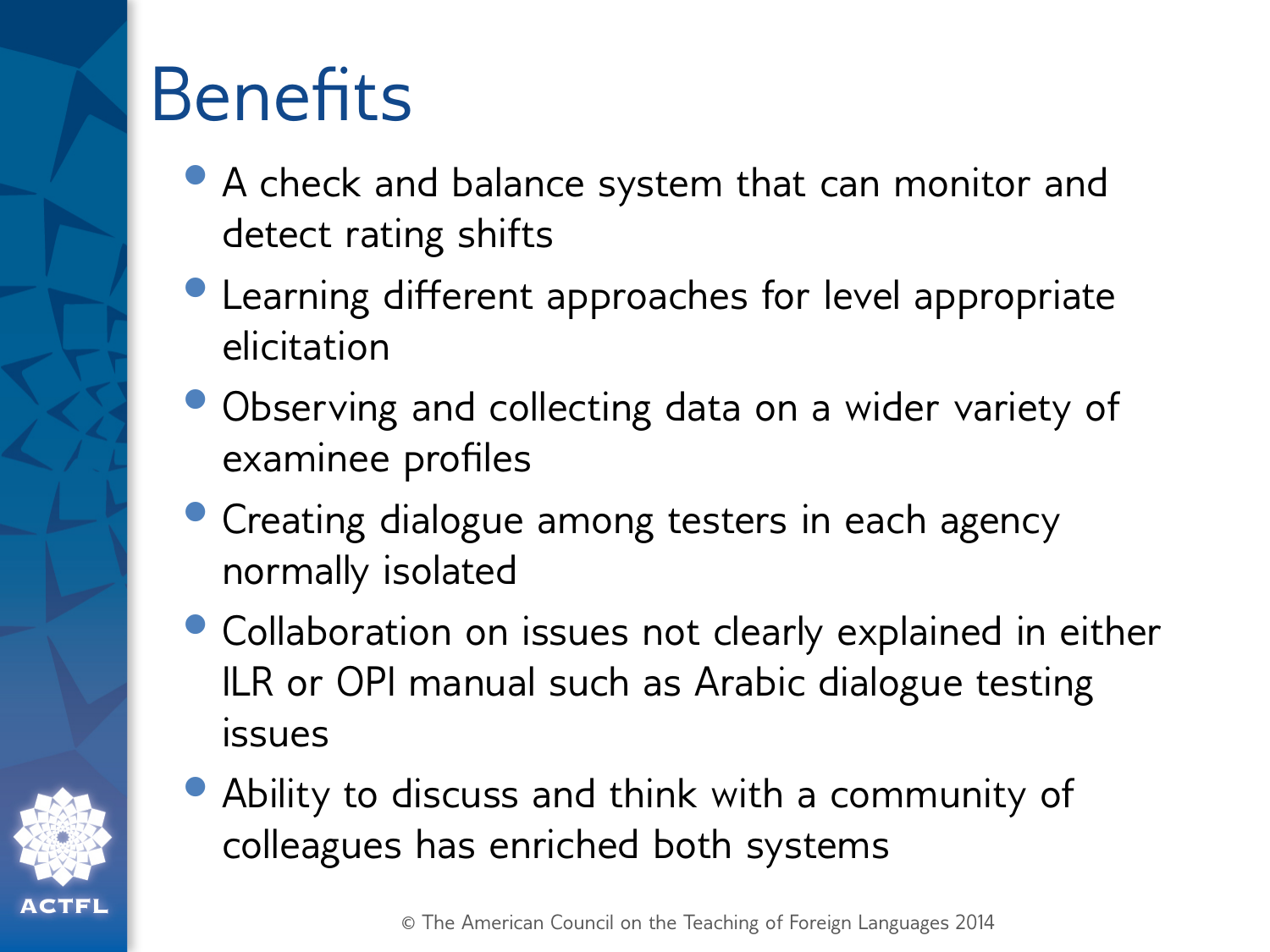

# Benefits
A check and balance system that can monitor and detect rating shifts
Learning different approaches for level appropriate elicitation
Observing and collecting data on a wider variety of examinee profiles
Creating dialogue among testers in each agency normally isolated
Collaboration on issues not clearly explained in either ILR or OPI manual such as Arabic dialogue testing issues
Ability to discuss and think with a community of colleagues has enriched both systems